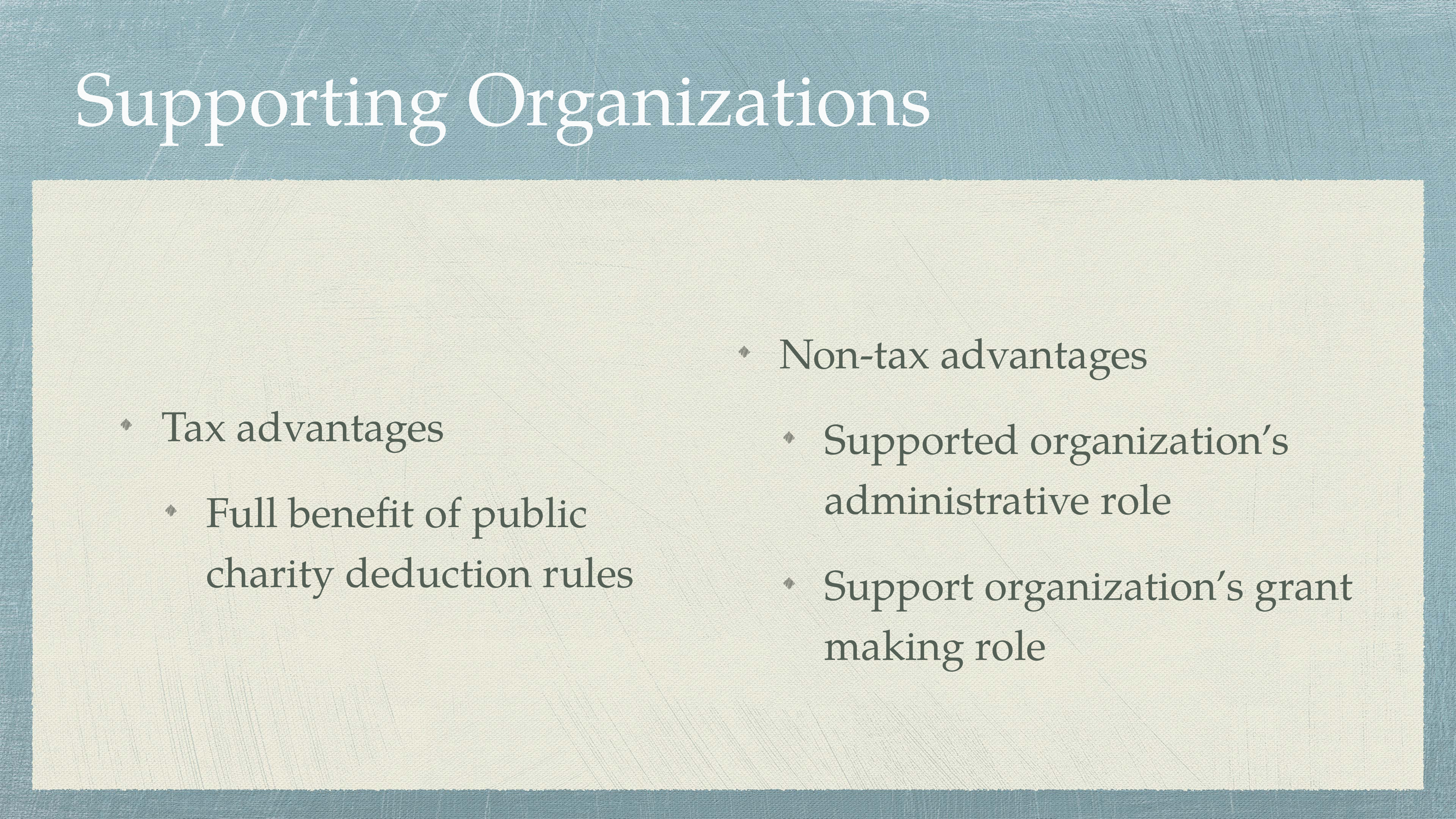

# Supporting Organizations
Tax advantages
Full benefit of public charity deduction rules
Non-tax advantages
Supported organization’s administrative role
Support organization’s grant making role